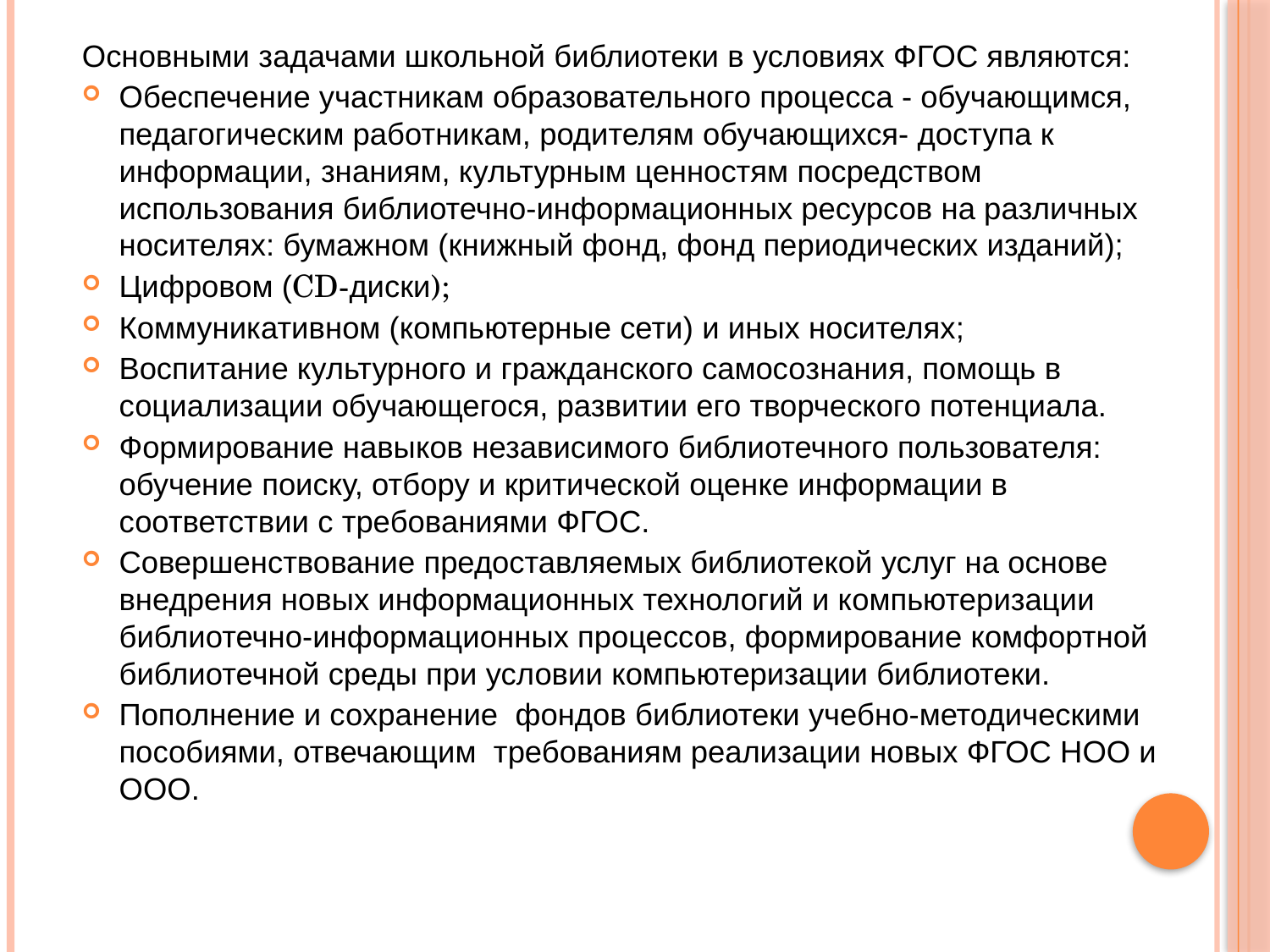

Основными задачами школьной библиотеки в условиях ФГОС являются:
Обеспечение участникам образовательного процесса - обучающимся, педагогическим работникам, родителям обучающихся- доступа к информации, знаниям, культурным ценностям посредством использования библиотечно-информационных ресурсов на различных носителях: бумажном (книжный фонд, фонд периодических изданий);
Цифровом (CD-диски);
Коммуникативном (компьютерные сети) и иных носителях;
Воспитание культурного и гражданского самосознания, помощь в социализации обучающегося, развитии его творческого потенциала.
Формирование навыков независимого библиотечного пользователя: обучение поиску, отбору и критической оценке информации в соответствии с требованиями ФГОС.
Совершенствование предоставляемых библиотекой услуг на основе внедрения новых информационных технологий и компьютеризации библиотечно-информационных процессов, формирование комфортной библиотечной среды при условии компьютеризации библиотеки.
Пополнение и сохранение  фондов библиотеки учебно-методическими пособиями, отвечающим  требованиям реализации новых ФГОС НОО и ООО.